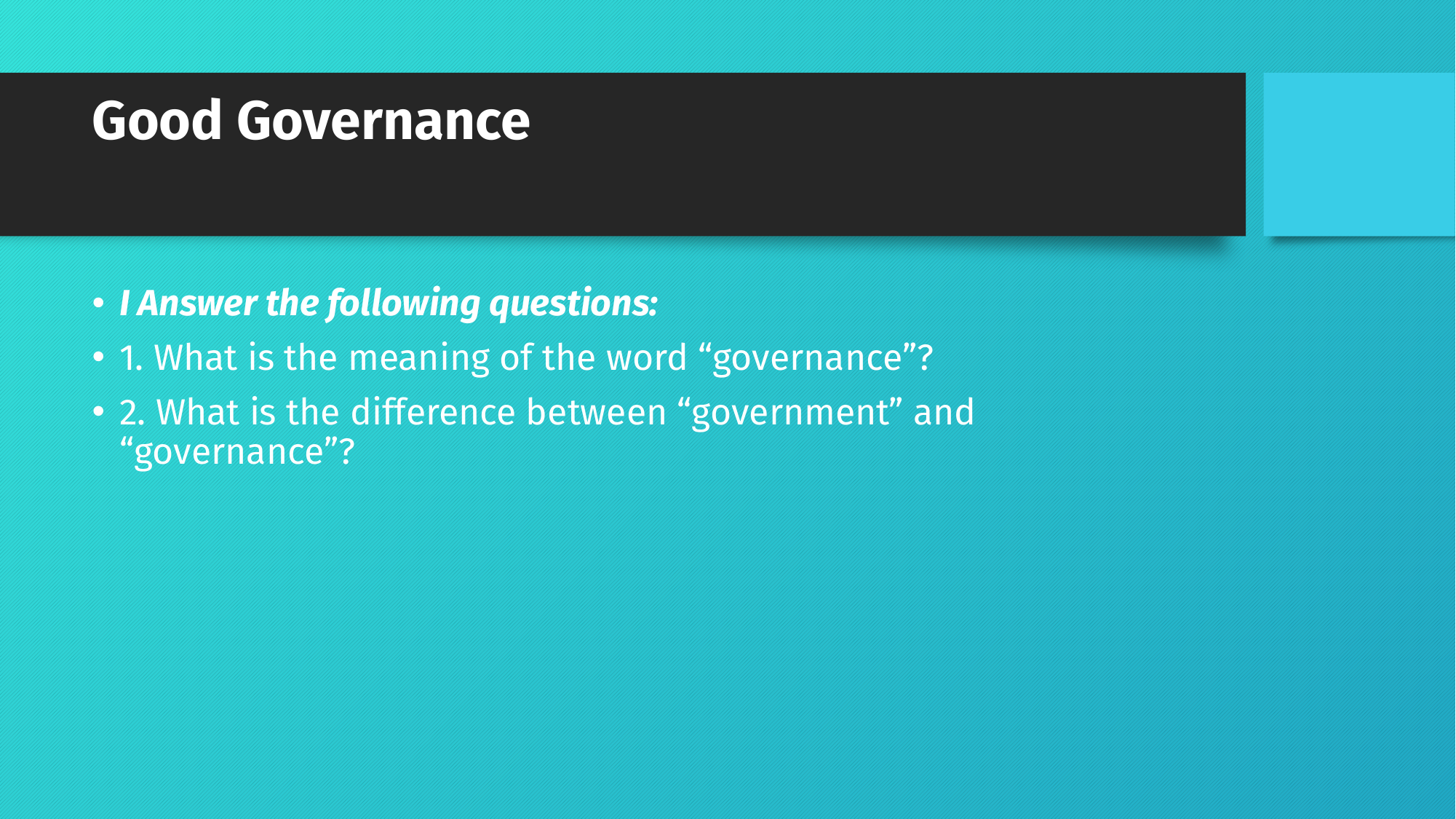

# Good Governance
I Answer the following questions:
1. What is the meaning of the word “governance”?
2. What is the difference between “government” and “governance”?